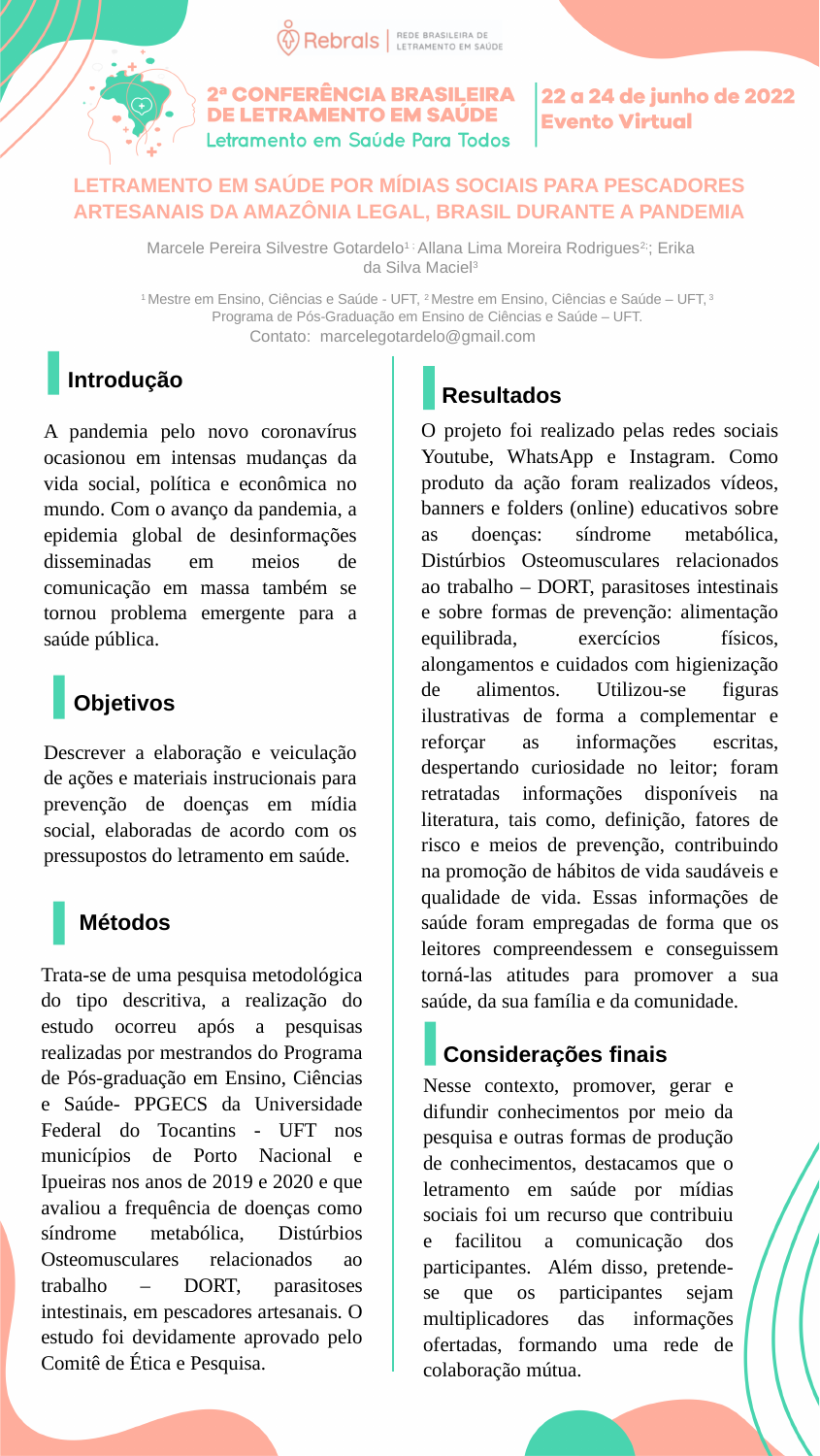

LETRAMENTO EM SAÚDE POR MÍDIAS SOCIAIS PARA PESCADORES ARTESANAIS DA AMAZÔNIA LEGAL, BRASIL DURANTE A PANDEMIA

Marcele Pereira Silvestre Gotardelo1 ; Allana Lima Moreira Rodrigues2;; Erika da Silva Maciel3
1 Mestre em Ensino, Ciências e Saúde - UFT, 2 Mestre em Ensino, Ciências e Saúde – UFT, 3 Programa de Pós-Graduação em Ensino de Ciências e Saúde – UFT.

Contato:  marcelegotardelo@gmail.com

Introdução

Resultados
A pandemia pelo novo coronavírus ocasionou em intensas mudanças da vida social, política e econômica no mundo. Com o avanço da pandemia, a epidemia global de desinformações disseminadas em meios de comunicação em massa também se tornou problema emergente para a saúde pública.
O projeto foi realizado pelas redes sociais Youtube, WhatsApp e Instagram. Como produto da ação foram realizados vídeos, banners e folders (online) educativos sobre as doenças: síndrome metabólica, Distúrbios Osteomusculares relacionados ao trabalho – DORT, parasitoses intestinais e sobre formas de prevenção: alimentação equilibrada, exercícios físicos, alongamentos e cuidados com higienização de alimentos. Utilizou-se figuras ilustrativas de forma a complementar e reforçar as informações escritas, despertando curiosidade no leitor; foram retratadas informações disponíveis na literatura, tais como, definição, fatores de risco e meios de prevenção, contribuindo na promoção de hábitos de vida saudáveis e qualidade de vida. Essas informações de saúde foram empregadas de forma que os leitores compreendessem e conseguissem torná-las atitudes para promover a sua saúde, da sua família e da comunidade.

Objetivos
Descrever a elaboração e veiculação de ações e materiais instrucionais para prevenção de doenças em mídia social, elaboradas de acordo com os pressupostos do letramento em saúde.
Métodos

Trata-se de uma pesquisa metodológica do tipo descritiva, a realização do estudo ocorreu após a pesquisas realizadas por mestrandos do Programa de Pós-graduação em Ensino, Ciências e Saúde- PPGECS da Universidade Federal do Tocantins - UFT nos municípios de Porto Nacional e Ipueiras nos anos de 2019 e 2020 e que avaliou a frequência de doenças como síndrome metabólica, Distúrbios Osteomusculares relacionados ao trabalho – DORT, parasitoses intestinais, em pescadores artesanais. O estudo foi devidamente aprovado pelo Comitê de Ética e Pesquisa.

Considerações finais
Nesse contexto, promover, gerar e difundir conhecimentos por meio da pesquisa e outras formas de produção de conhecimentos, destacamos que o letramento em saúde por mídias sociais foi um recurso que contribuiu e facilitou a comunicação dos participantes.  Além disso, pretende-se que os participantes sejam multiplicadores das informações ofertadas, formando uma rede de colaboração mútua.